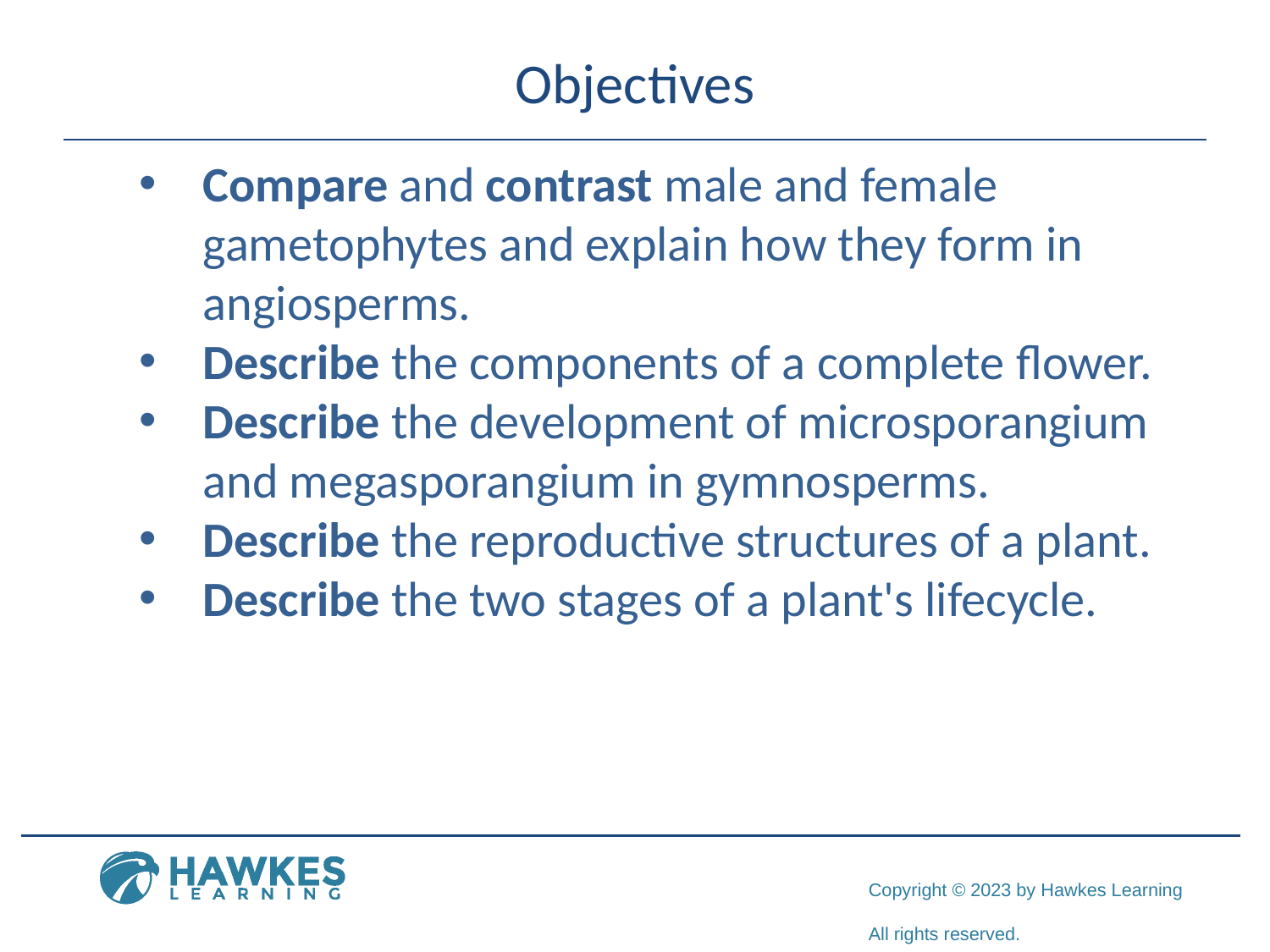

# Objectives
Compare and contrast male and female gametophytes and explain how they form in angiosperms.
Describe the components of a complete flower.
Describe the development of microsporangium and megasporangium in gymnosperms.
Describe the reproductive structures of a plant.
Describe the two stages of a plant's lifecycle.